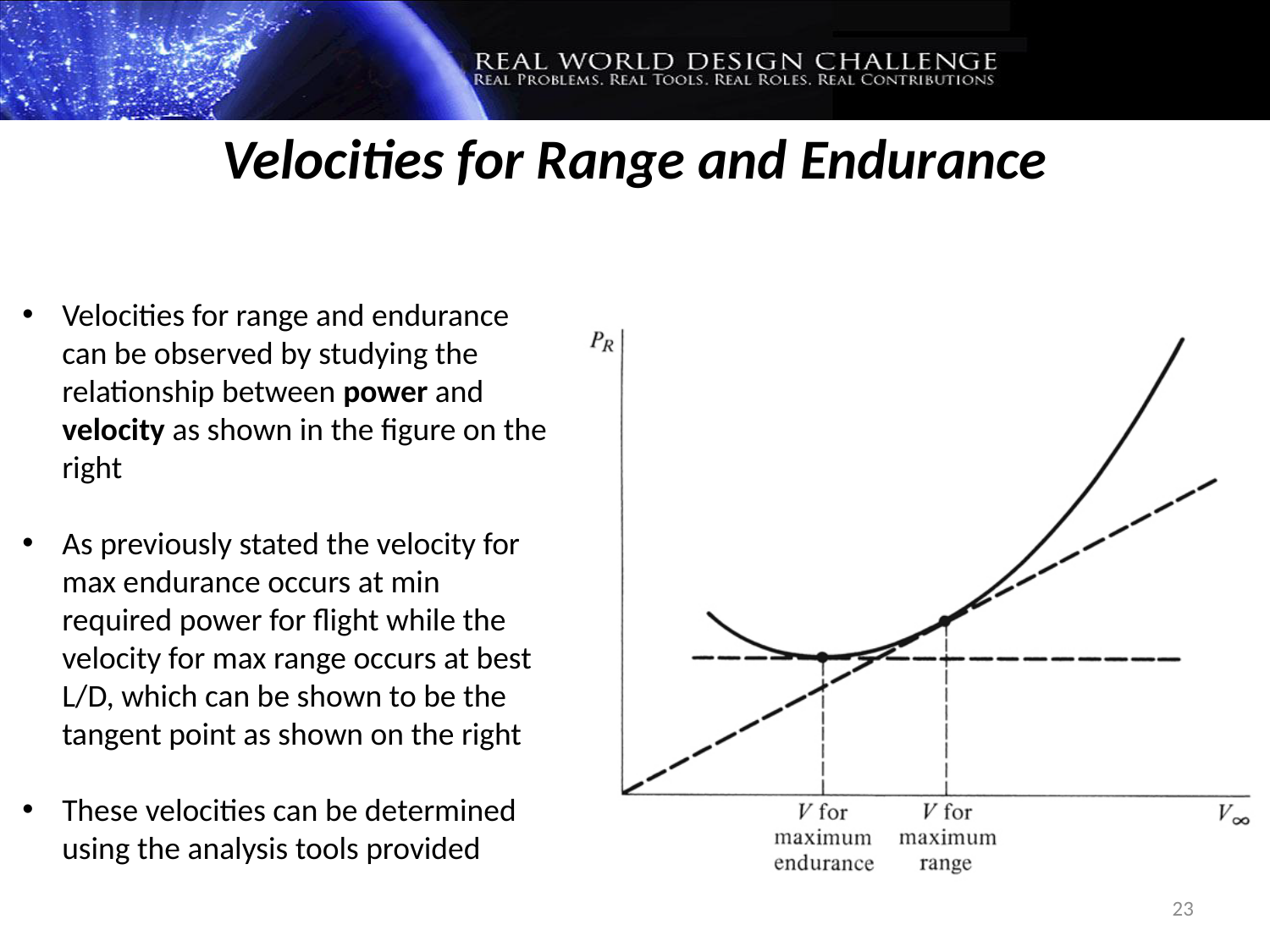

Velocities for Range and Endurance

Velocities for range and endurance can be observed by studying the relationship between power and velocity as shown in the figure on the right

As previously stated the velocity for max endurance occurs at min required power for flight while the velocity for max range occurs at best L/D, which can be shown to be the tangent point as shown on the right

These velocities can be determined using the analysis tools provided

23